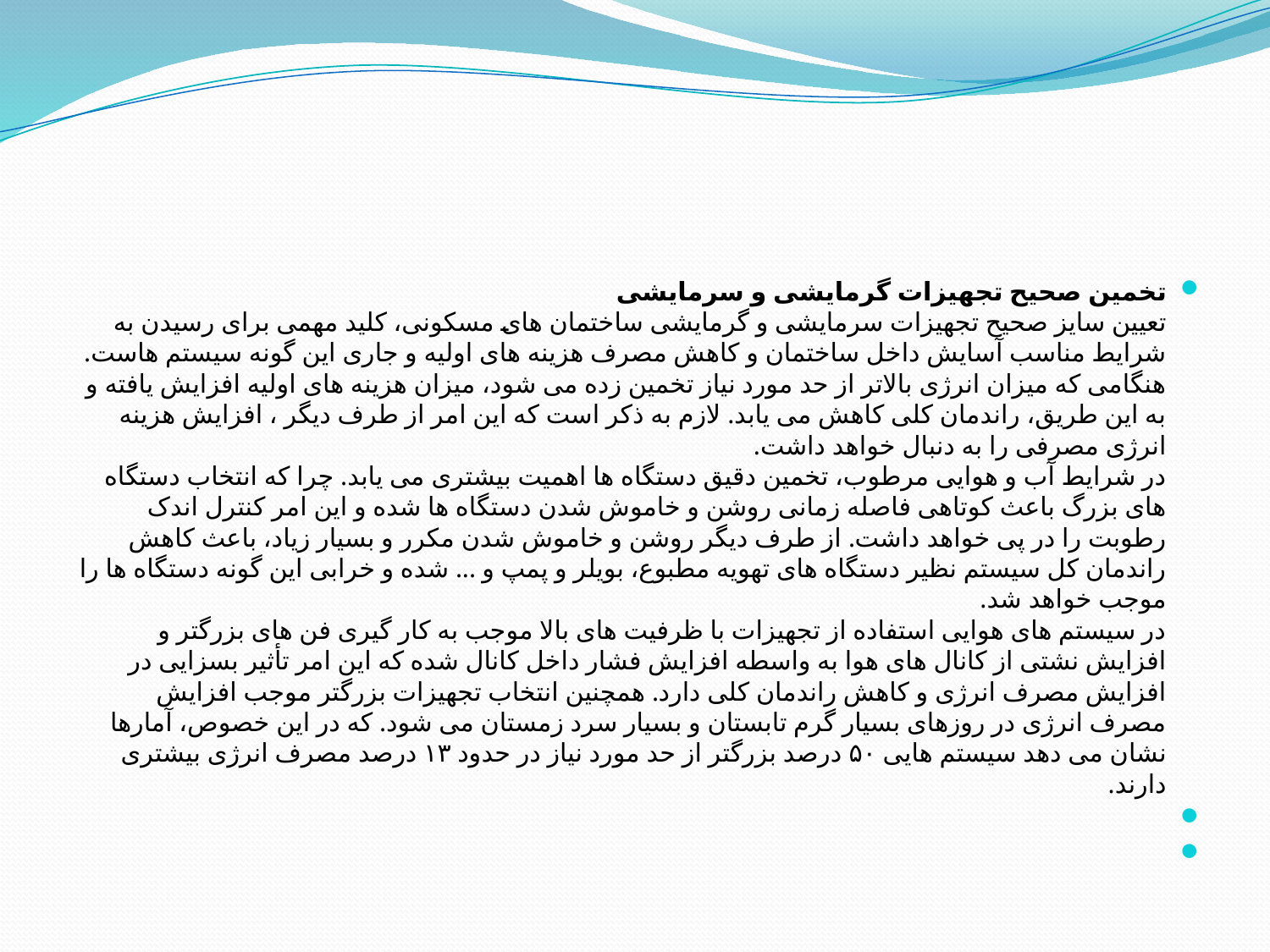

تخمین صحیح تجهیزات گرمایشی و سرمایشی
تعیین سایز صحیح تجهیزات سرمایشی و گرمایشی ساختمان های مسکونی، کلید مهمی برای رسیدن به شرایط مناسب آسایش داخل ساختمان و کاهش مصرف هزینه های اولیه و جاری این گونه سیستم هاست. هنگامی که میزان انرژی بالاتر از حد مورد نیاز تخمین زده می شود، میزان هزینه های اولیه افزایش یافته و به این طریق، راندمان کلی کاهش می یابد. لازم به ذکر است که این امر از طرف دیگر ، افزایش هزینه انرژی مصرفی را به دنبال خواهد داشت.
در شرایط آب و هوایی مرطوب، تخمین دقیق دستگاه ها اهمیت بیشتری می یابد. چرا که انتخاب دستگاه های بزرگ باعث کوتاهی فاصله زمانی روشن و خاموش شدن دستگاه ها شده و این امر کنترل اندک رطوبت را در پی خواهد داشت. از طرف دیگر روشن و خاموش شدن مکرر و بسیار زیاد، باعث کاهش راندمان کل سیستم نظیر دستگاه های تهویه مطبوع، بویلر و پمپ و ... شده و خرابی این گونه دستگاه ها را موجب خواهد شد.
در سیستم های هوایی استفاده از تجهیزات با ظرفیت های بالا موجب به کار گیری فن های بزرگتر و افزایش نشتی از کانال های هوا به واسطه افزایش فشار داخل کانال شده که این امر تأثیر بسزایی در افزایش مصرف انرژی و کاهش راندمان کلی دارد. همچنین انتخاب تجهیزات بزرگتر موجب افزایش مصرف انرژی در روزهای بسیار گرم تابستان و بسیار سرد زمستان می شود. که در این خصوص، آمارها نشان می دهد سیستم هایی ۵۰ درصد بزرگتر از حد مورد نیاز در حدود ۱۳ درصد مصرف انرژی بیشتری دارند.